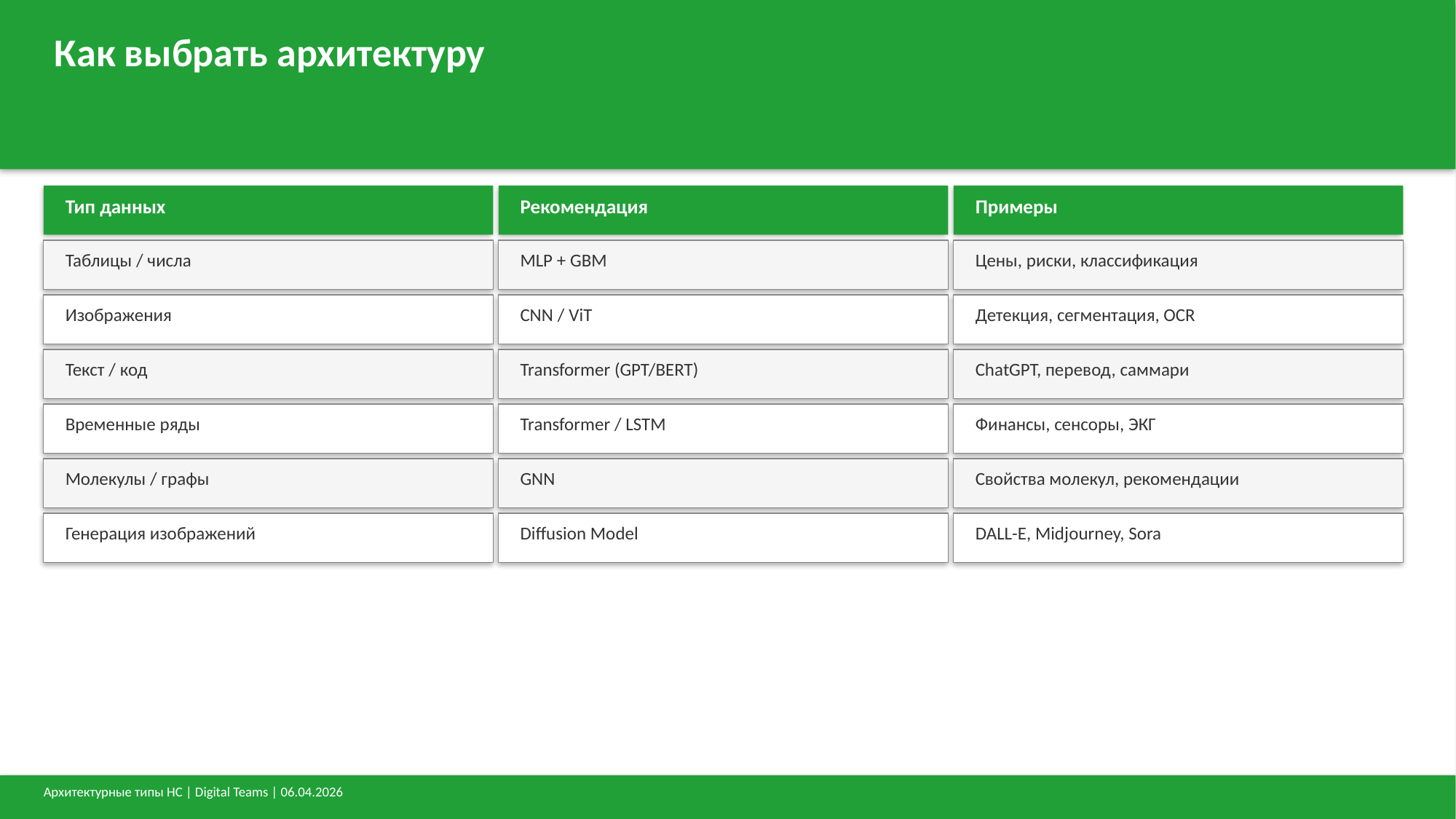

Как выбрать архитектуру

Тип данных
Рекомендация
Примеры

Таблицы / числа
MLP + GBM
Цены, риски, классификация

Изображения
CNN / ViT
Детекция, сегментация, OCR

Текст / код
Transformer (GPT/BERT)
ChatGPT, перевод, саммари

Временные ряды
Transformer / LSTM
Финансы, сенсоры, ЭКГ

Молекулы / графы
GNN
Свойства молекул, рекомендации

Генерация изображений
Diffusion Model
DALL-E, Midjourney, Sora

Архитектурные типы НС | Digital Teams | 06.04.2026